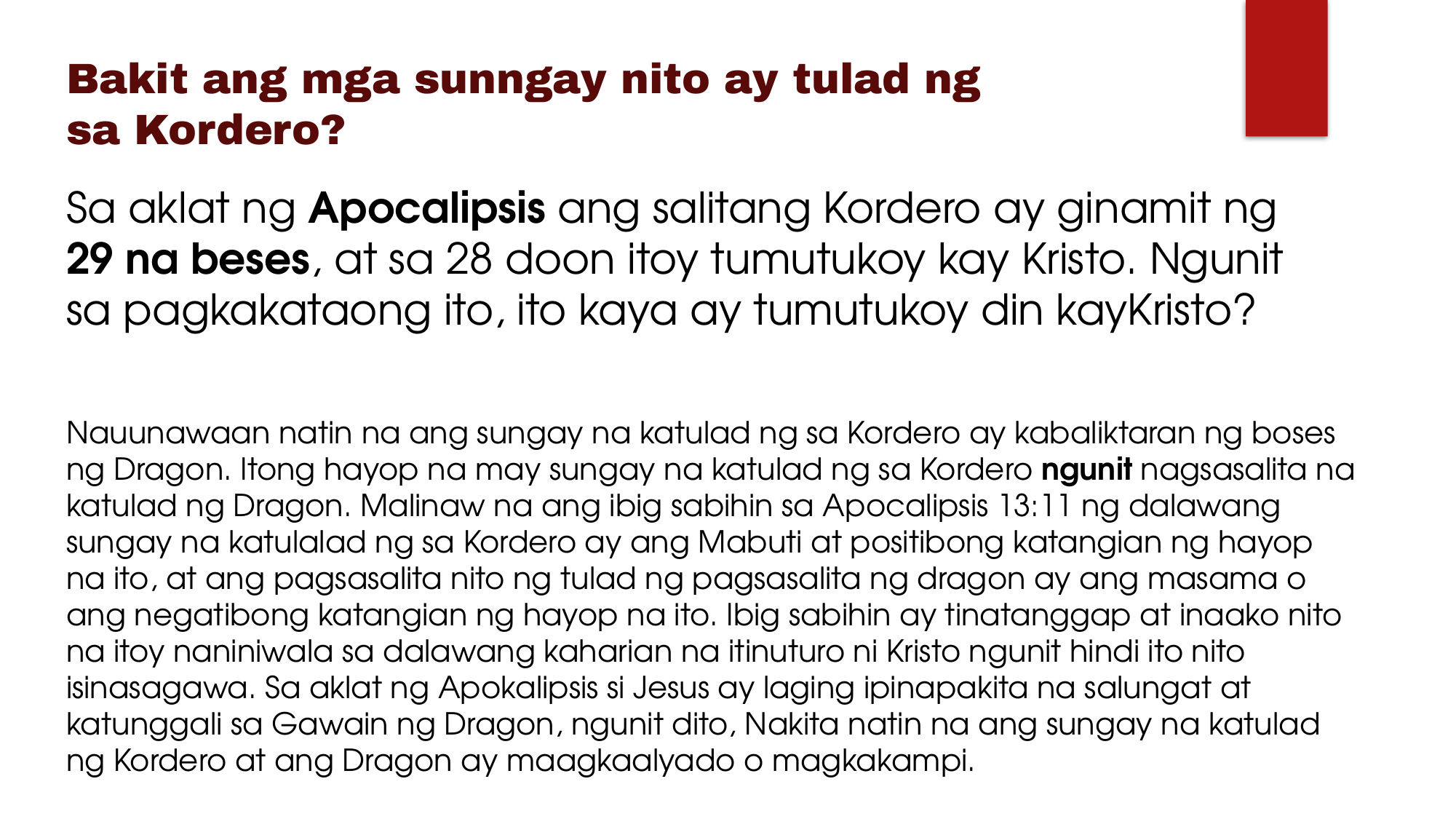

Bakit ang mga sunngay nito ay tulad ng sa Kordero?
Sa aklat ng Apocalipsis ang salitang Kordero ay ginamit ng 29 na beses, at sa 28 doon itoy tumutukoy kay Kristo. Ngunit sa pagkakataong ito, ito kaya ay tumutukoy din kayKristo?
Nauunawaan natin na ang sungay na katulad ng sa Kordero ay kabaliktaran ng boses ng Dragon. Itong hayop na may sungay na katulad ng sa Kordero ngunit nagsasalita na katulad ng Dragon. Malinaw na ang ibig sabihin sa Apocalipsis 13:11 ng dalawang sungay na katulalad ng sa Kordero ay ang Mabuti at positibong katangian ng hayop na ito, at ang pagsasalita nito ng tulad ng pagsasalita ng dragon ay ang masama o ang negatibong katangian ng hayop na ito. Ibig sabihin ay tinatanggap at inaako nito na itoy naniniwala sa dalawang kaharian na itinuturo ni Kristo ngunit hindi ito nito isinasagawa. Sa aklat ng Apokalipsis si Jesus ay laging ipinapakita na salungat at katunggali sa Gawain ng Dragon, ngunit dito, Nakita natin na ang sungay na katulad ng Kordero at ang Dragon ay maagkaalyado o magkakampi.